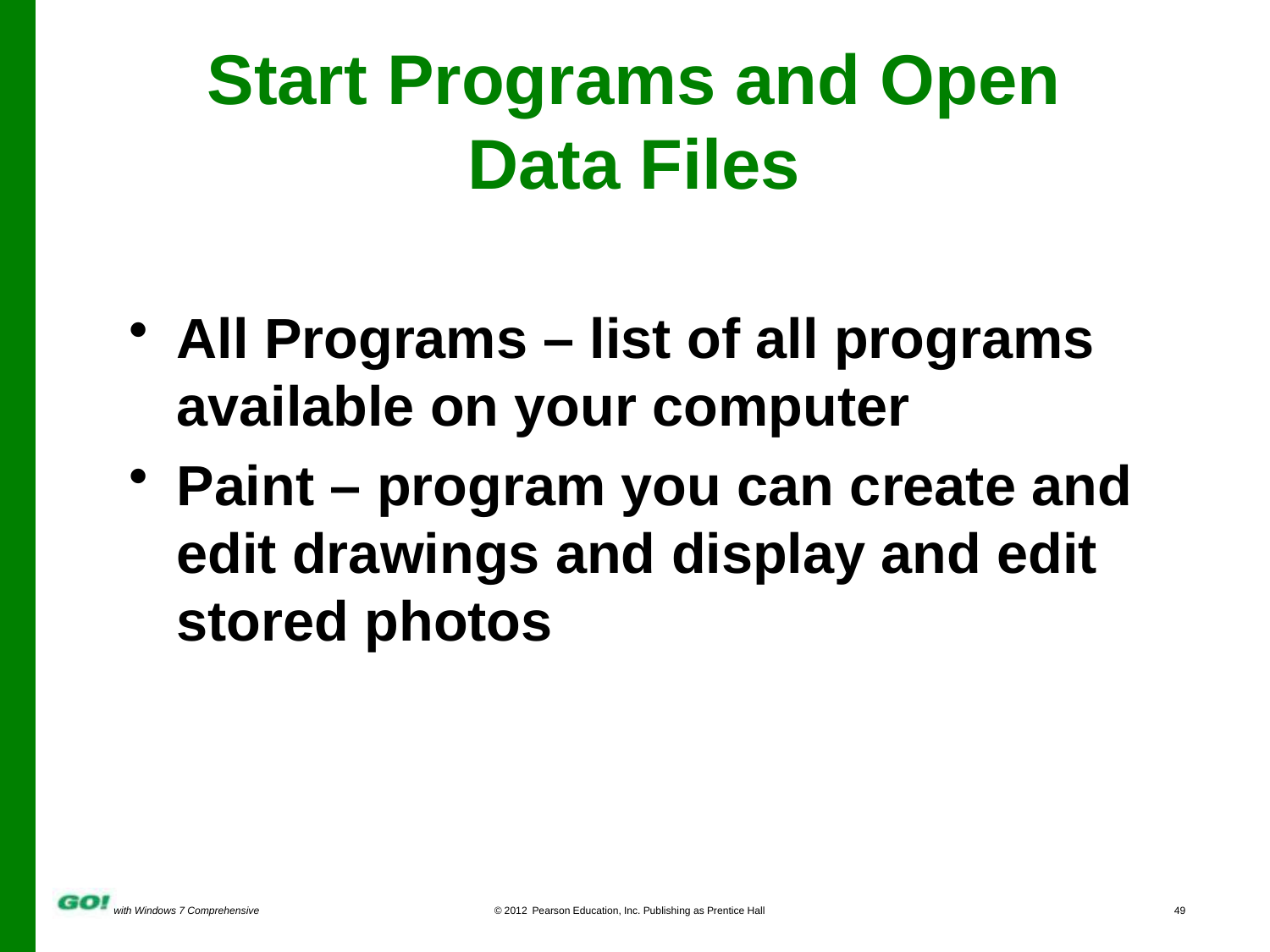

Start Programs and Open
Data Files

All Programs – list of all programs available on your computer
Paint – program you can create and edit drawings and display and edit stored photos